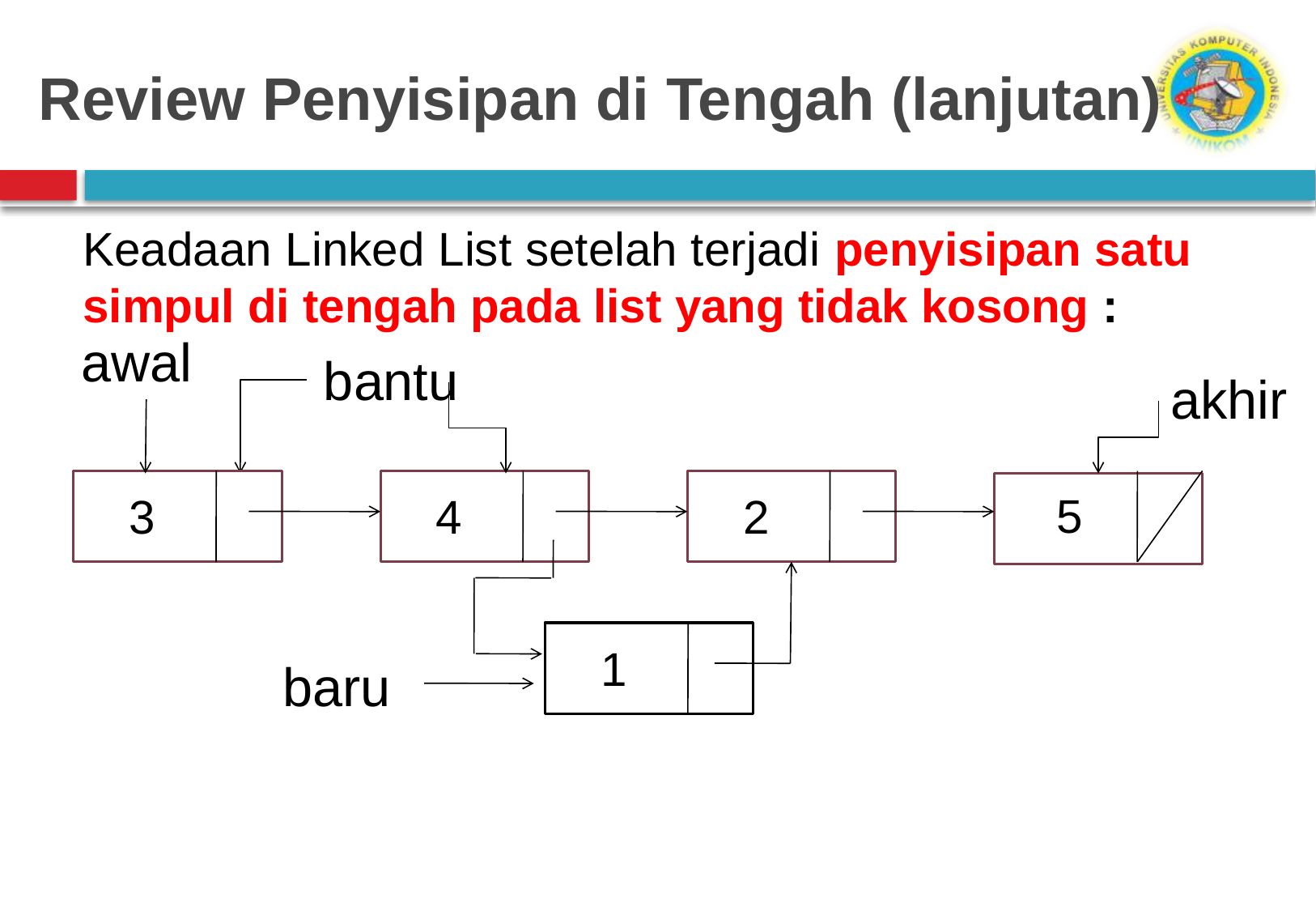

# Review Penyisipan di Tengah (lanjutan)
Keadaan Linked List setelah terjadi penyisipan satu simpul di tengah pada list yang tidak kosong :
awal

3
4
akhir

5
2
bantu

1
baru